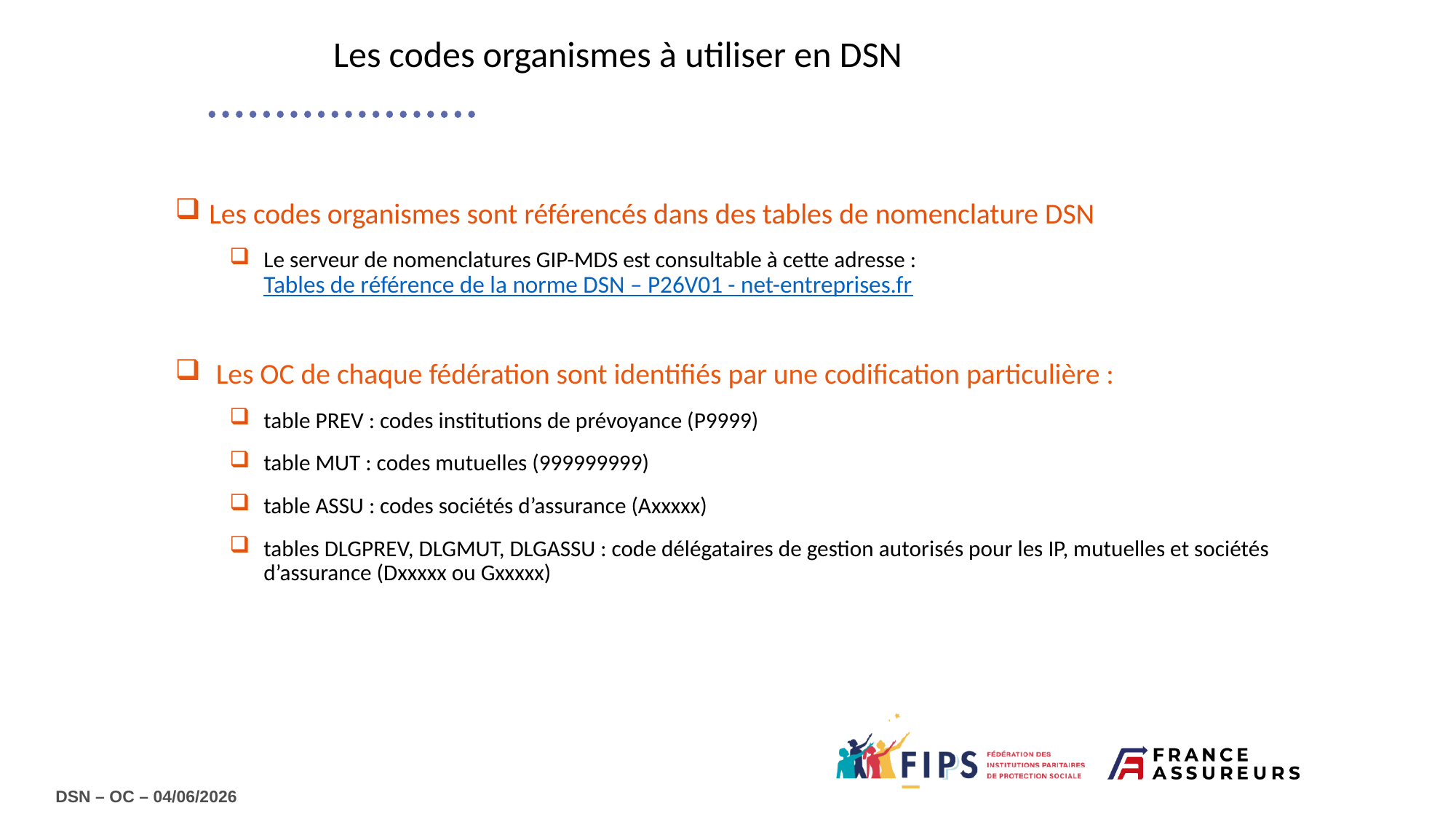

Les codes organismes à utiliser en DSN
Les codes organismes sont référencés dans des tables de nomenclature DSN
Le serveur de nomenclatures GIP-MDS est consultable à cette adresse :
Tables de référence de la norme DSN – P26V01 - net-entreprises.fr

Les OC de chaque fédération sont identifiés par une codification particulière :
table PREV : codes institutions de prévoyance (P9999)
table MUT : codes mutuelles (999999999)
table ASSU : codes sociétés d’assurance (Axxxxx)
tables DLGPREV, DLGMUT, DLGASSU : code délégataires de gestion autorisés pour les IP, mutuelles et sociétés d’assurance (Dxxxxx ou Gxxxxx)